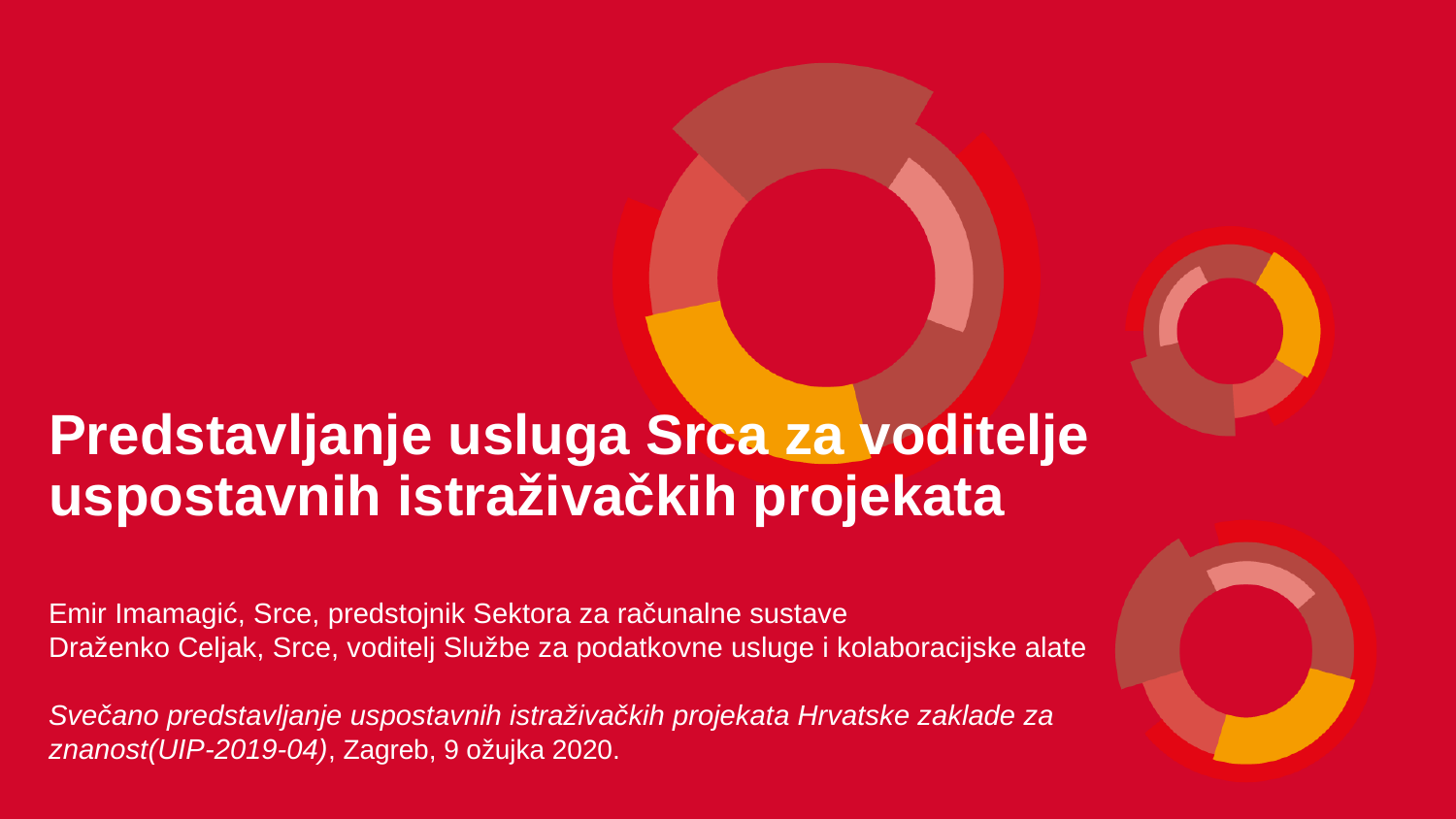

Predstavljanje usluga Srca za voditelje uspostavnih istraživačkih projekata
Emir Imamagić, Srce, predstojnik Sektora za računalne sustave
Draženko Celjak, Srce, voditelj Službe za podatkovne usluge i kolaboracijske alate

Svečano predstavljanje uspostavnih istraživačkih projekata Hrvatske zaklade za znanost(UIP-2019-04), Zagreb, 9 ožujka 2020.